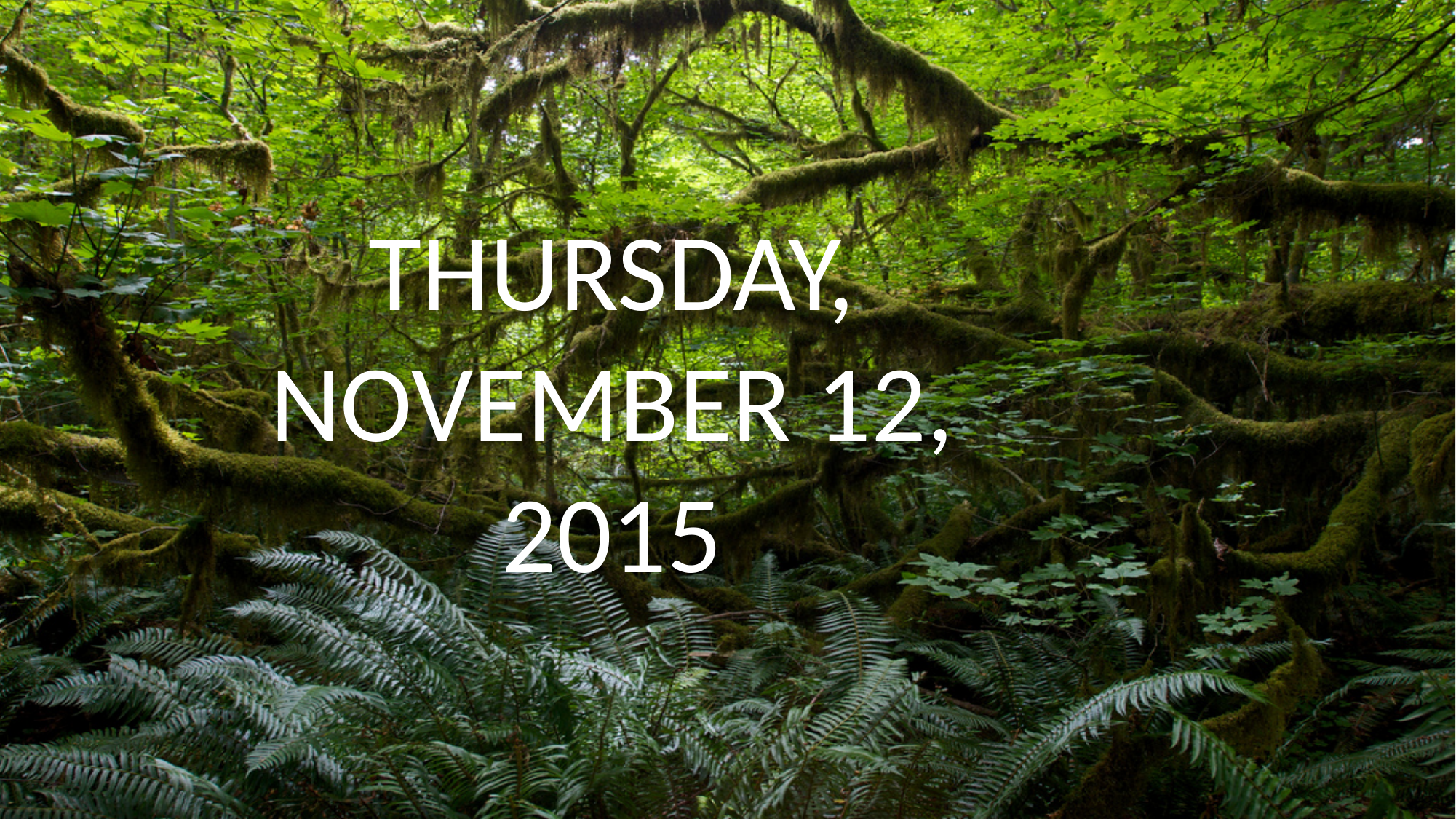

THURSDAY, NOVEMBER 12, 2015
Scrolling text repeating until end of slide